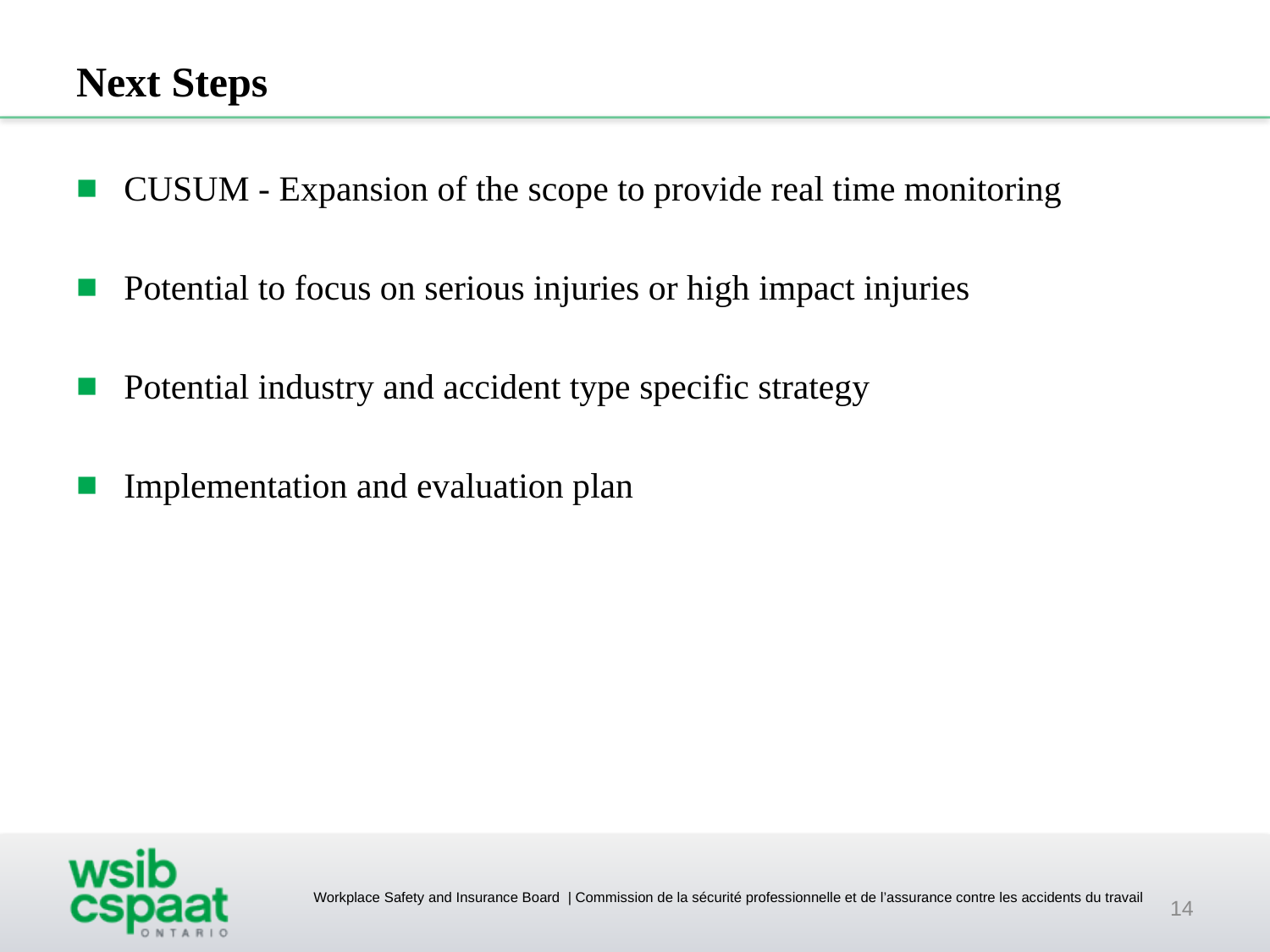

# Next Steps
CUSUM - Expansion of the scope to provide real time monitoring

Potential to focus on serious injuries or high impact injuries

Potential industry and accident type specific strategy

Implementation and evaluation plan
14